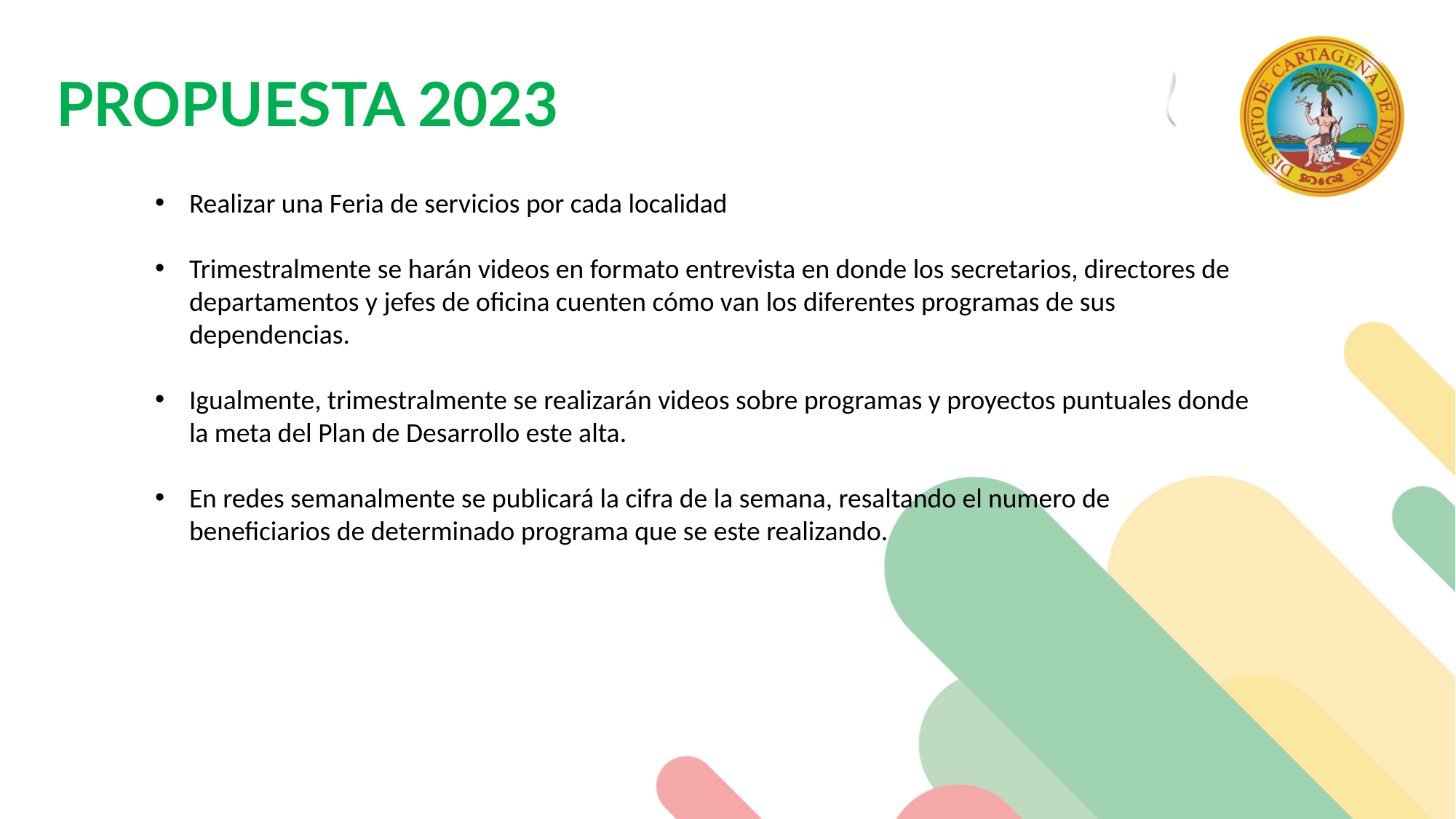

PROPUESTA 2023
Realizar una Feria de servicios por cada localidad

Trimestralmente se harán videos en formato entrevista en donde los secretarios, directores de departamentos y jefes de oficina cuenten cómo van los diferentes programas de sus dependencias.

Igualmente, trimestralmente se realizarán videos sobre programas y proyectos puntuales donde la meta del Plan de Desarrollo este alta.

En redes semanalmente se publicará la cifra de la semana, resaltando el numero de beneficiarios de determinado programa que se este realizando.